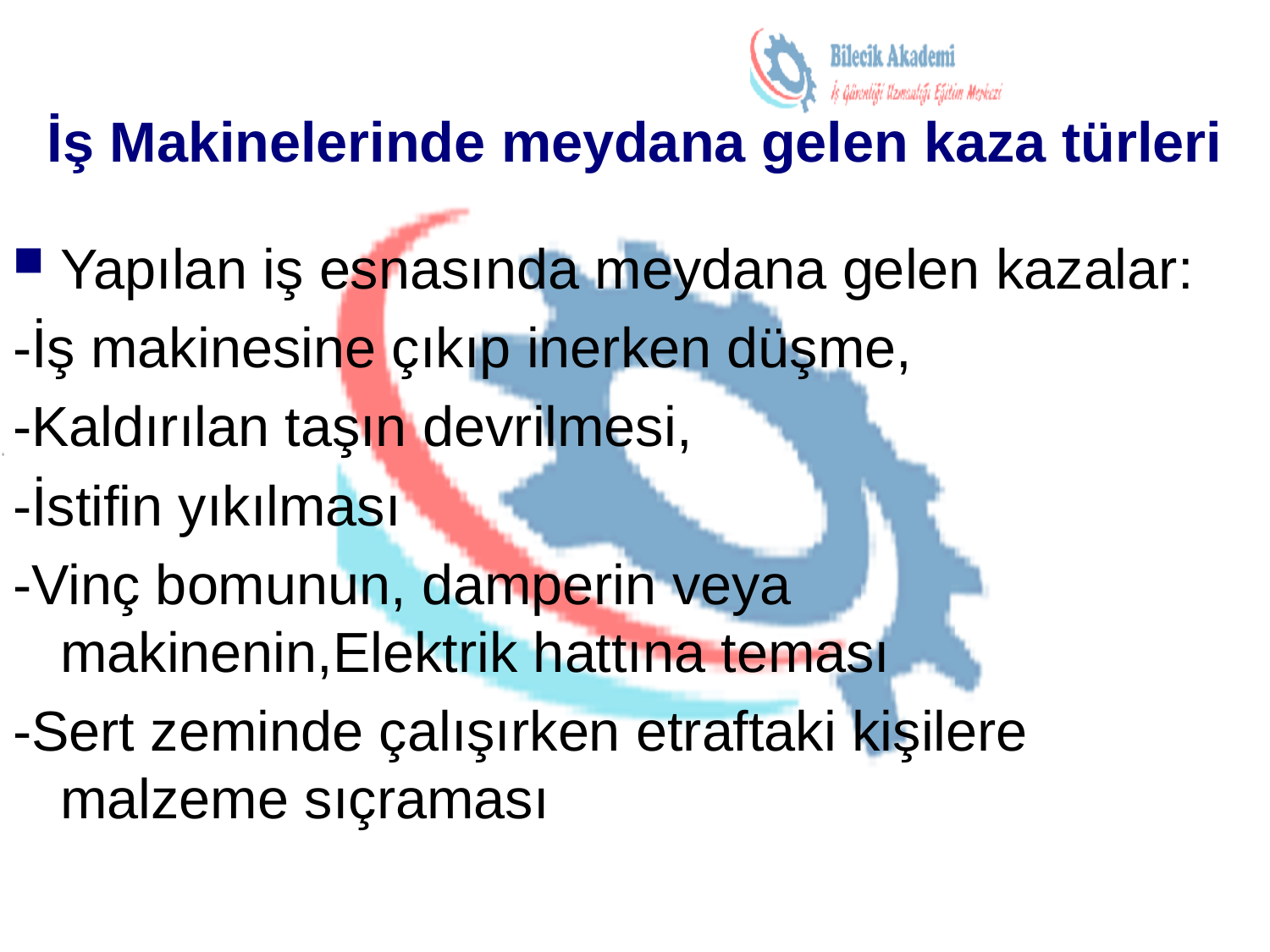

# İş Makinelerinde meydana gelen kaza türleri
Yapılan iş esnasında meydana gelen kazalar:
-İş makinesine çıkıp inerken düşme,
-Kaldırılan taşın devrilmesi,
-İstifin yıkılması
-Vinç bomunun, damperin veya makinenin,Elektrik hattına teması
-Sert zeminde çalışırken etraftaki kişilere malzeme sıçraması